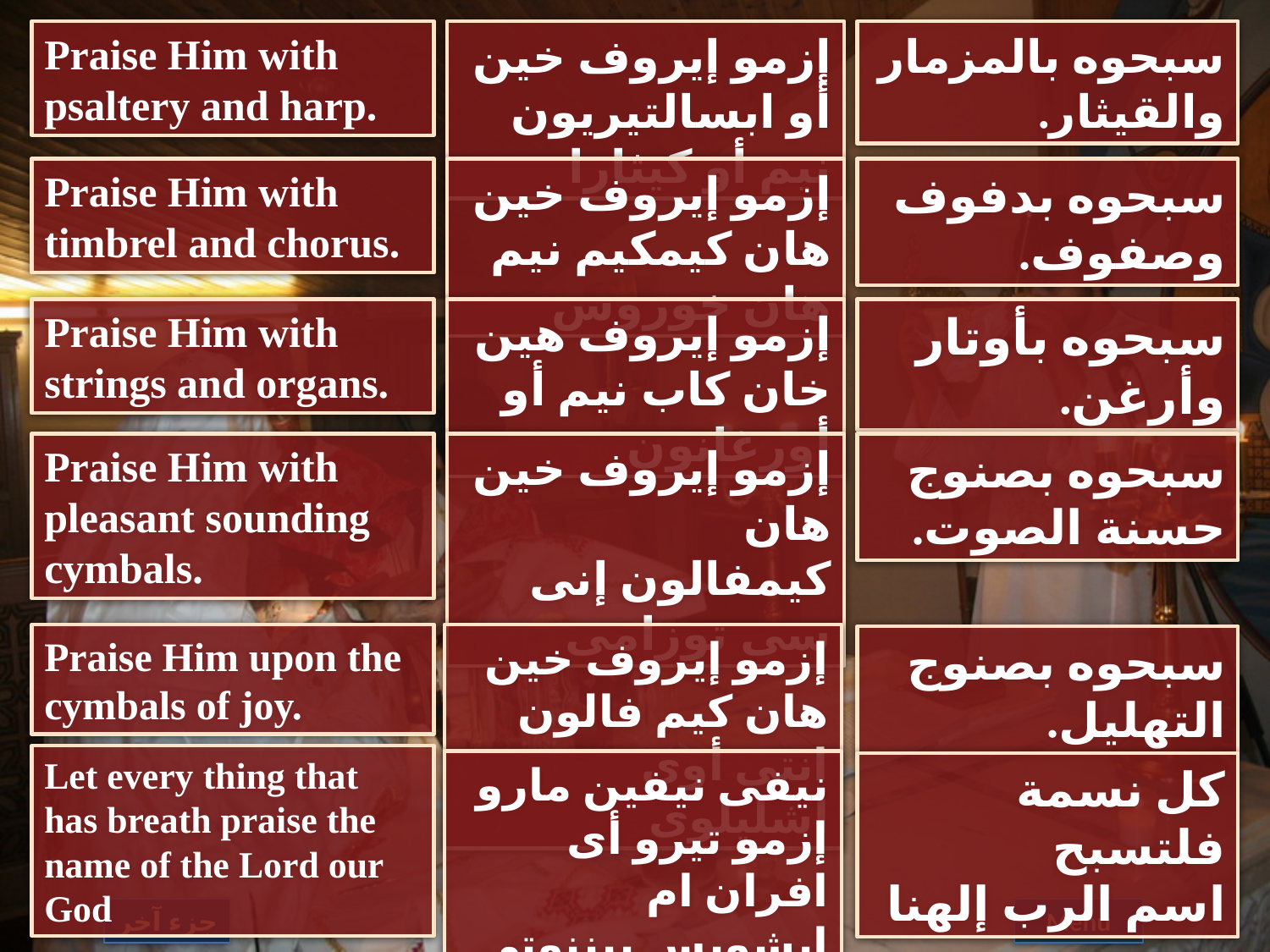

Praise Him with psaltery and harp.
إزمو إيروف خين أو ابسالتيريون نيم أو كيثارا
سبحوه بالمزمار والقيثار.
Praise Him with timbrel and chorus.
إزمو إيروف خين هان كيمكيم نيم هان خوروس
سبحوه بدفوف وصفوف.
Praise Him with strings and organs.
إزمو إيروف هين خان كاب نيم أو أورغانون
سبحوه بأوتار وأرغن.
Praise Him with pleasant sounding cymbals.
إزمو إيروف خين هان
كيمفالون إنى سى توزامى
سبحوه بصنوج حسنة الصوت.
Praise Him upon the cymbals of joy.
إزمو إيروف خين هان كيم فالون انتى أوى اشليلوى
سبحوه بصنوج التهليل.
Let every thing that has breath praise the name of the Lord our God
نيفى نيفين مارو إزمو تيرو أى افران ام ابشويس بيننوتى
كل نسمة فلتسبح
اسم الرب إلهنا
جزء آخر
Menu